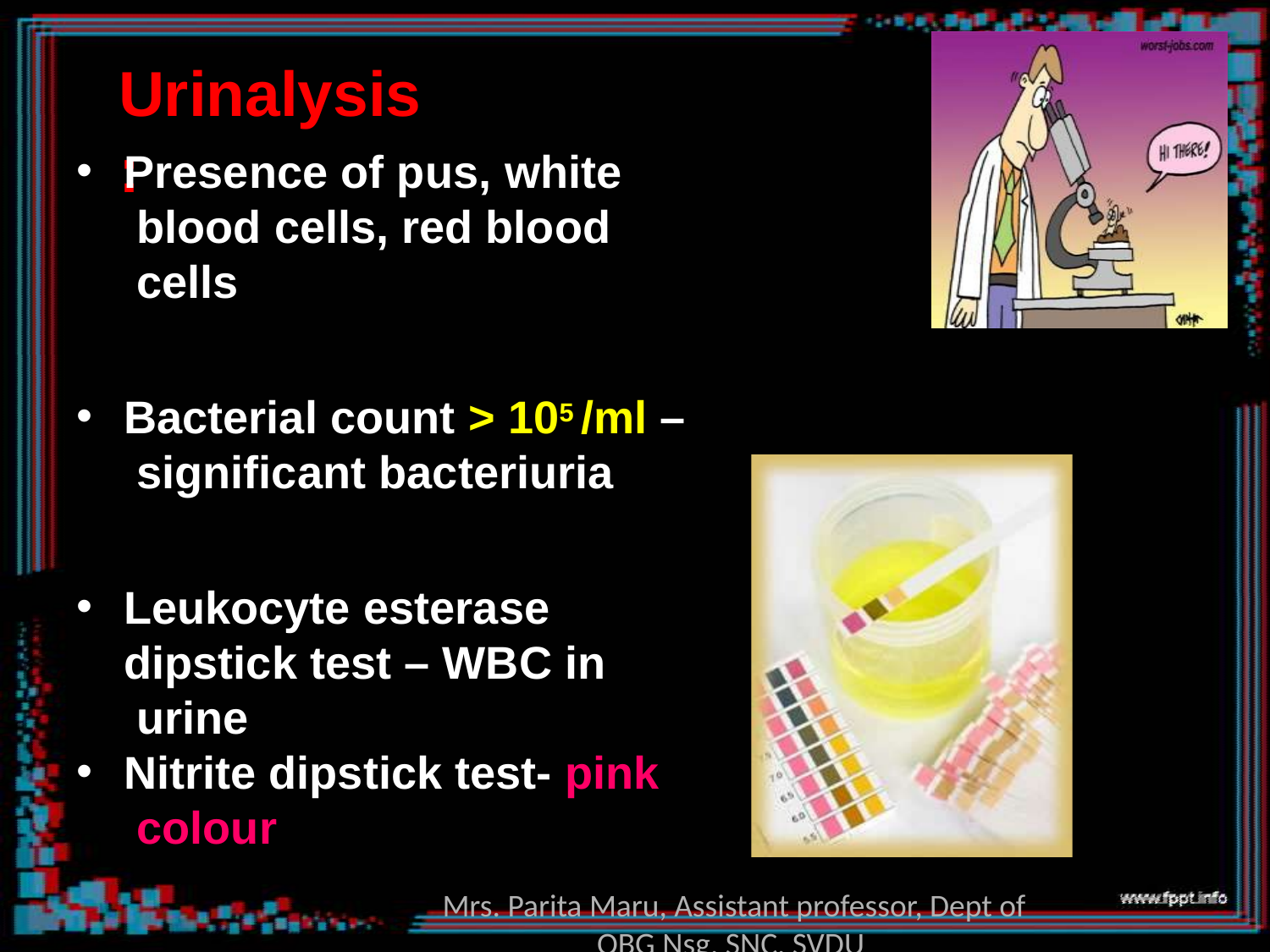

# Urinalysis :
Presence of pus, white  blood cells, red blood  cells

Bacterial count > 105 /ml –  significant bacteriuria

Leukocyte esterase  dipstick test – WBC in  urine
Nitrite dipstick test- pink  colour

Mrs. Parita Maru, Assistant professor, Dept of OBG Nsg, SNC, SVDU